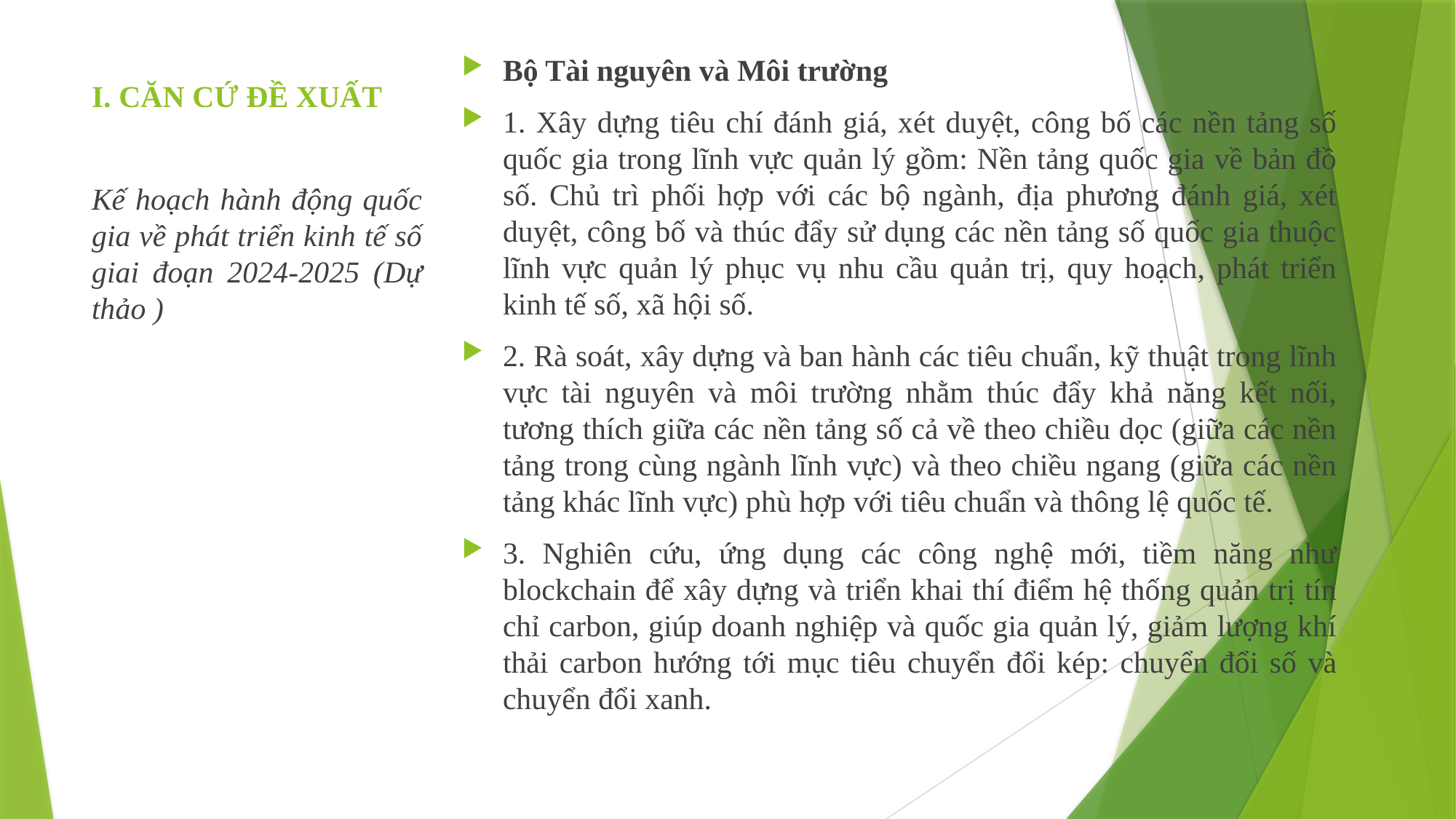

# I. CĂN CỨ ĐỀ XUẤT
Bộ Tài nguyên và Môi trường
1. Xây dựng tiêu chí đánh giá, xét duyệt, công bố các nền tảng số quốc gia trong lĩnh vực quản lý gồm: Nền tảng quốc gia về bản đồ số. Chủ trì phối hợp với các bộ ngành, địa phương đánh giá, xét duyệt, công bố và thúc đẩy sử dụng các nền tảng số quốc gia thuộc lĩnh vực quản lý phục vụ nhu cầu quản trị, quy hoạch, phát triển kinh tế số, xã hội số.
2. Rà soát, xây dựng và ban hành các tiêu chuẩn, kỹ thuật trong lĩnh vực tài nguyên và môi trường nhằm thúc đẩy khả năng kết nối, tương thích giữa các nền tảng số cả về theo chiều dọc (giữa các nền tảng trong cùng ngành lĩnh vực) và theo chiều ngang (giữa các nền tảng khác lĩnh vực) phù hợp với tiêu chuẩn và thông lệ quốc tế.
3. Nghiên cứu, ứng dụng các công nghệ mới, tiềm năng như blockchain để xây dựng và triển khai thí điểm hệ thống quản trị tín chỉ carbon, giúp doanh nghiệp và quốc gia quản lý, giảm lượng khí thải carbon hướng tới mục tiêu chuyển đổi kép: chuyển đổi số và chuyển đổi xanh.
Kế hoạch hành động quốc gia về phát triển kinh tế số giai đoạn 2024-2025 (Dự thảo )